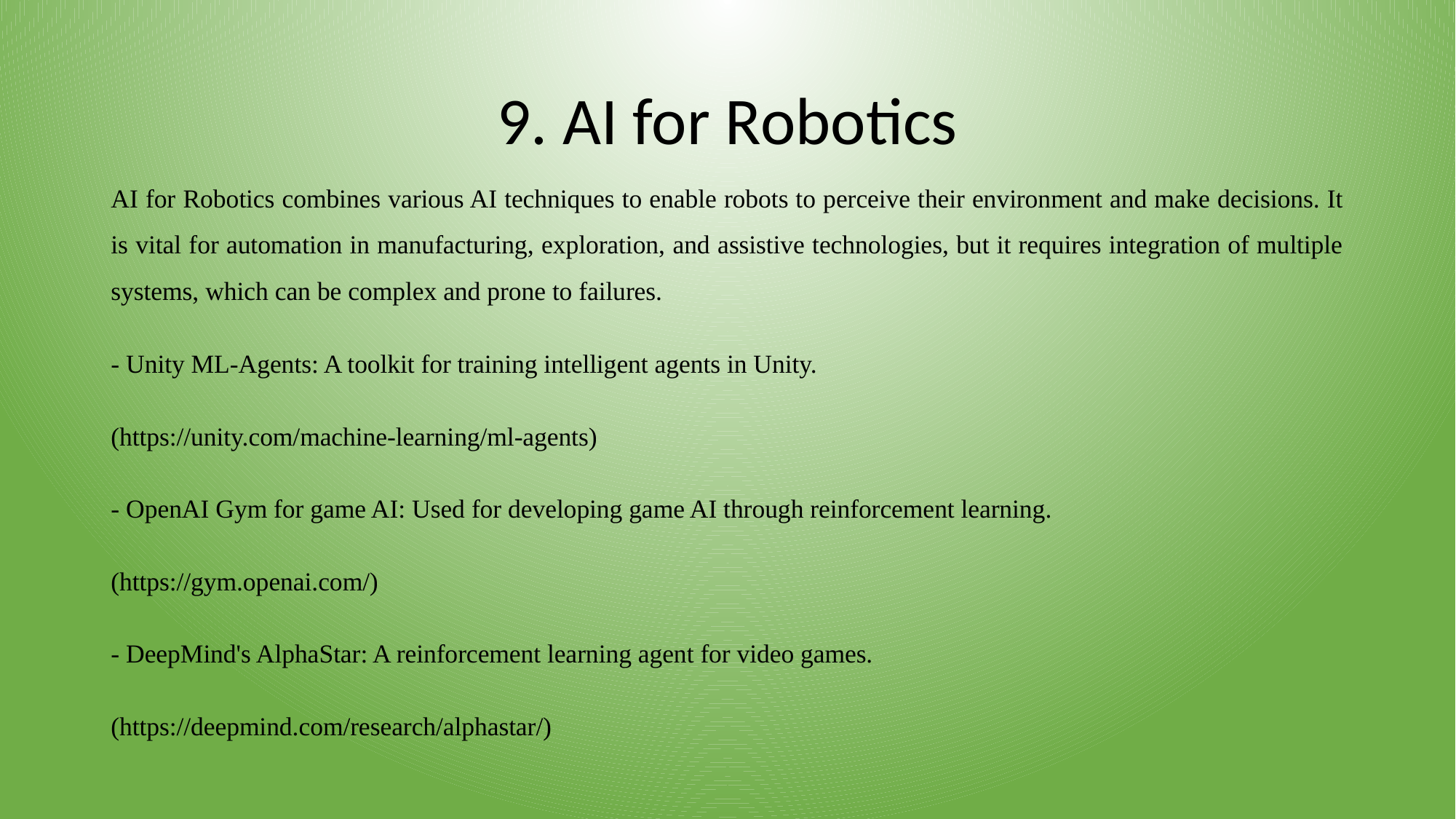

# 9. AI for Robotics
AI for Robotics combines various AI techniques to enable robots to perceive their environment and make decisions. It is vital for automation in manufacturing, exploration, and assistive technologies, but it requires integration of multiple systems, which can be complex and prone to failures.
- Unity ML-Agents: A toolkit for training intelligent agents in Unity.
(https://unity.com/machine-learning/ml-agents)
- OpenAI Gym for game AI: Used for developing game AI through reinforcement learning.
(https://gym.openai.com/)
- DeepMind's AlphaStar: A reinforcement learning agent for video games.
(https://deepmind.com/research/alphastar/)